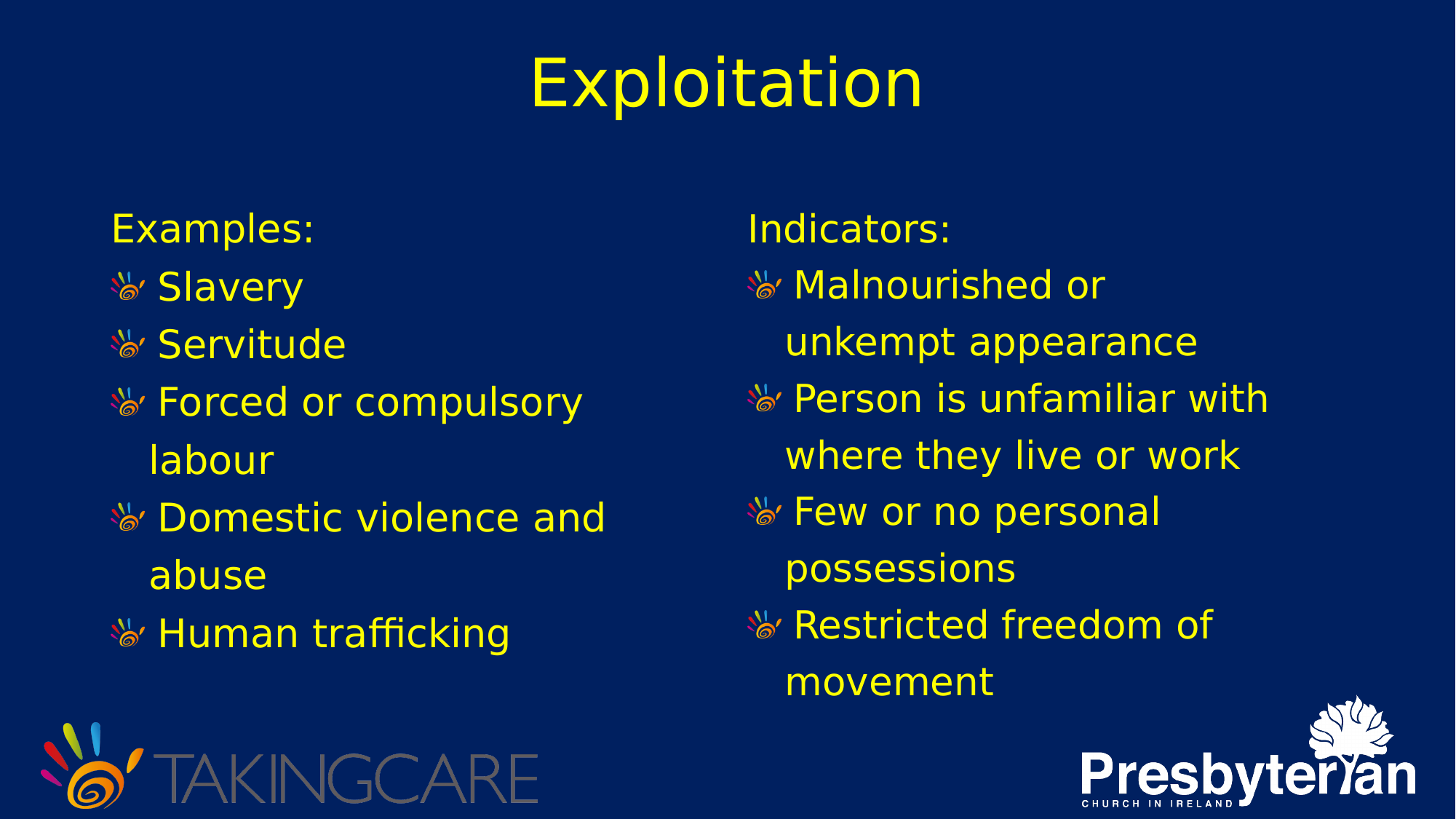

# Exploitation
Examples:
 Slavery
 Servitude
 Forced or compulsory
   labour
 Domestic violence and
   abuse
 Human trafficking

Indicators:
 Malnourished or
   unkempt appearance
 Person is unfamiliar with
   where they live or work
 Few or no personal
   possessions
 Restricted freedom of
   movement